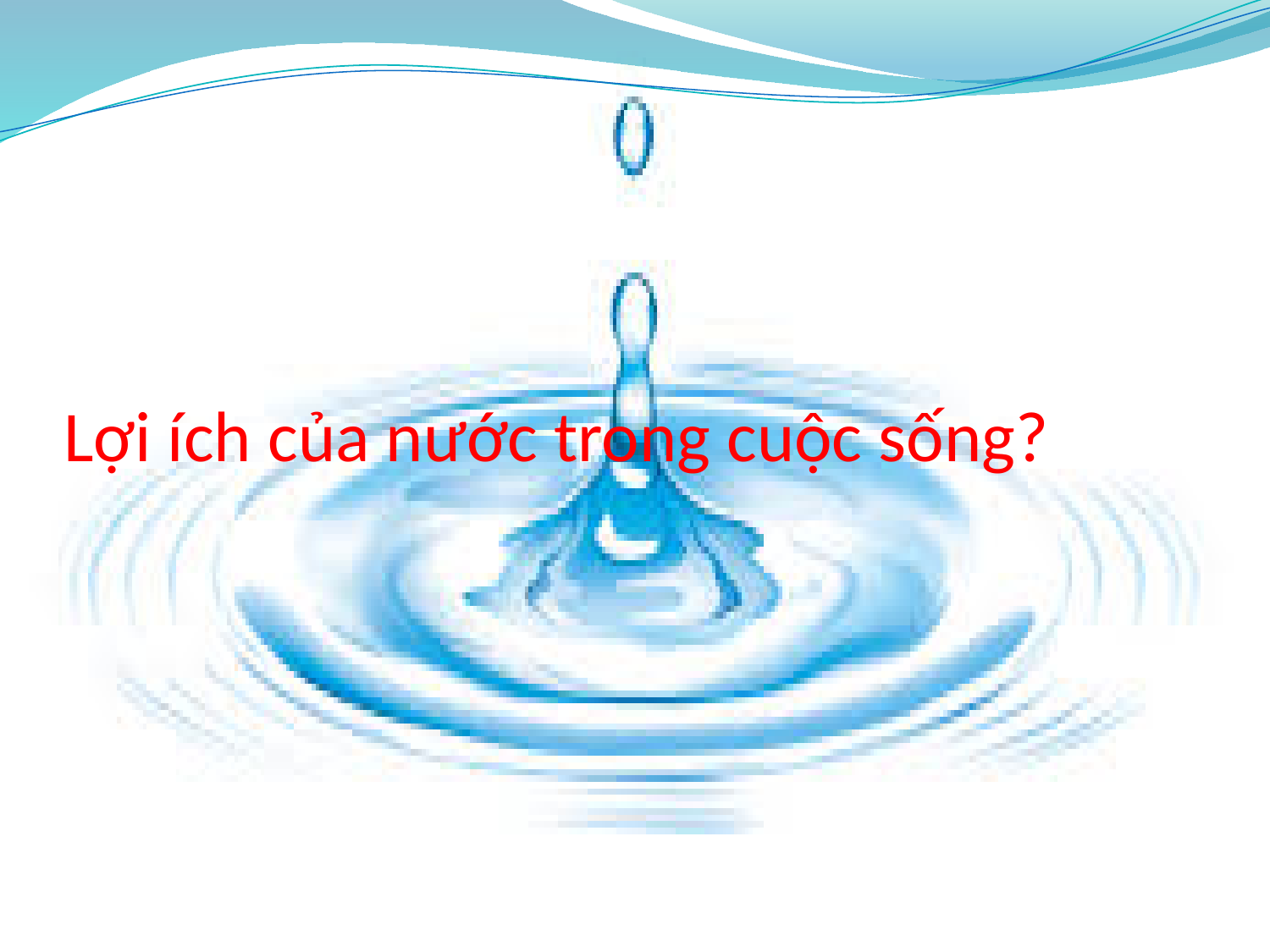

# Lợi ích của nước trong cuộc sống?